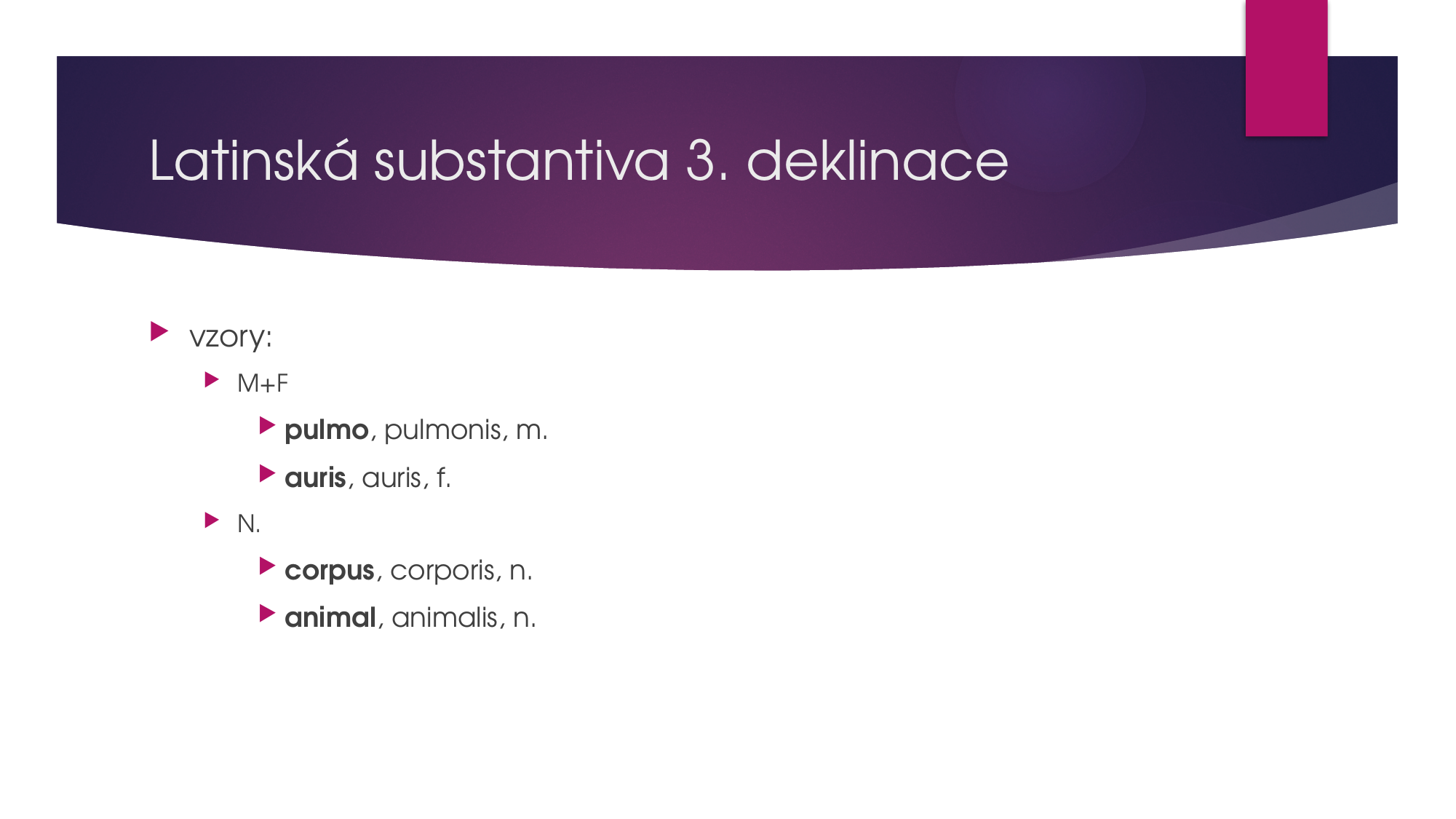

# Latinská substantiva 3. deklinace
vzory:
M+F
pulmo, pulmonis, m.
auris, auris, f.
N.
corpus, corporis, n.
animal, animalis, n.